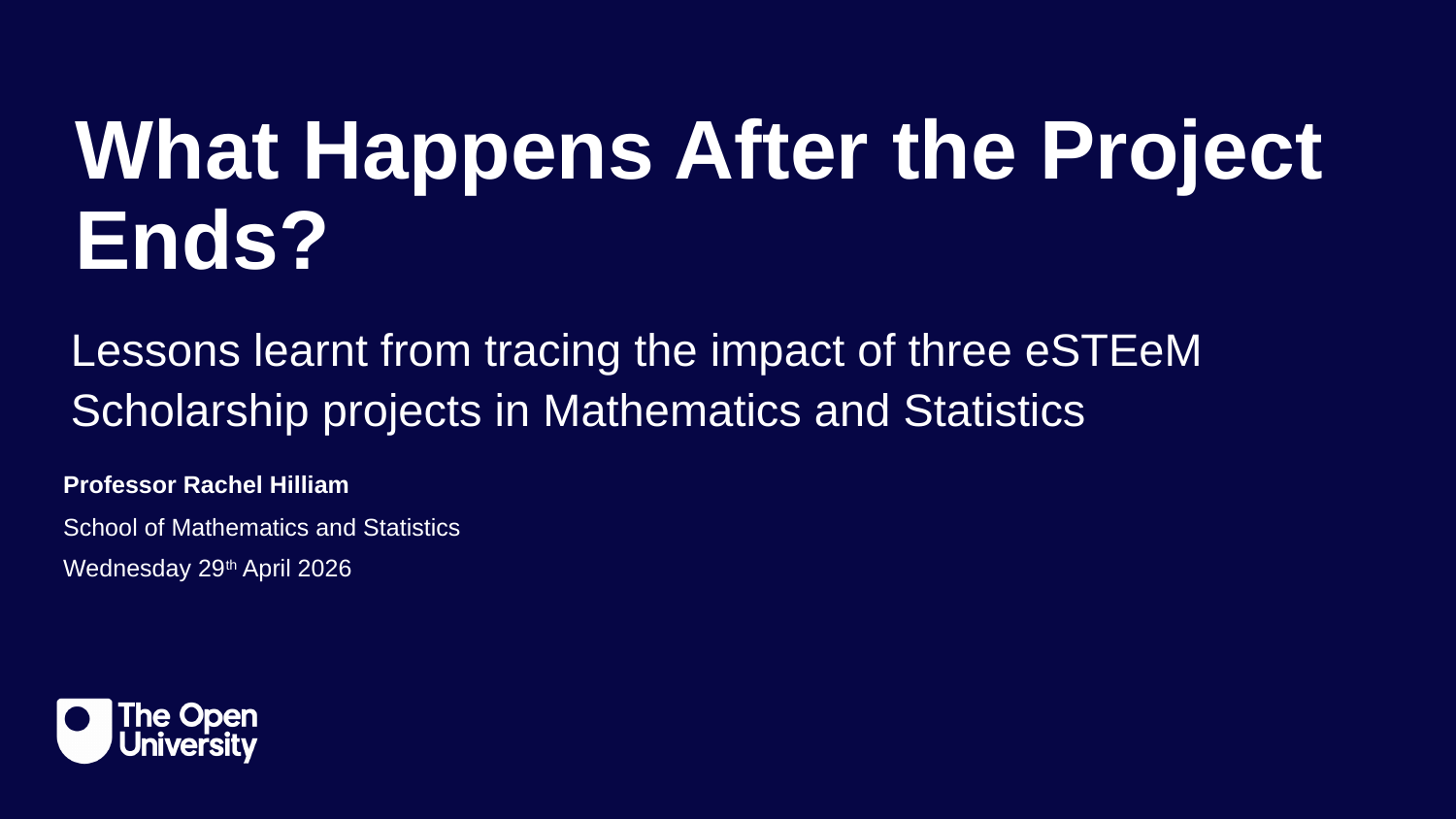

What Happens After the Project Ends?
Lessons learnt from tracing the impact of three eSTEeM Scholarship projects in Mathematics and Statistics
Professor Rachel Hilliam
School of Mathematics and Statistics
Wednesday 29th April 2026